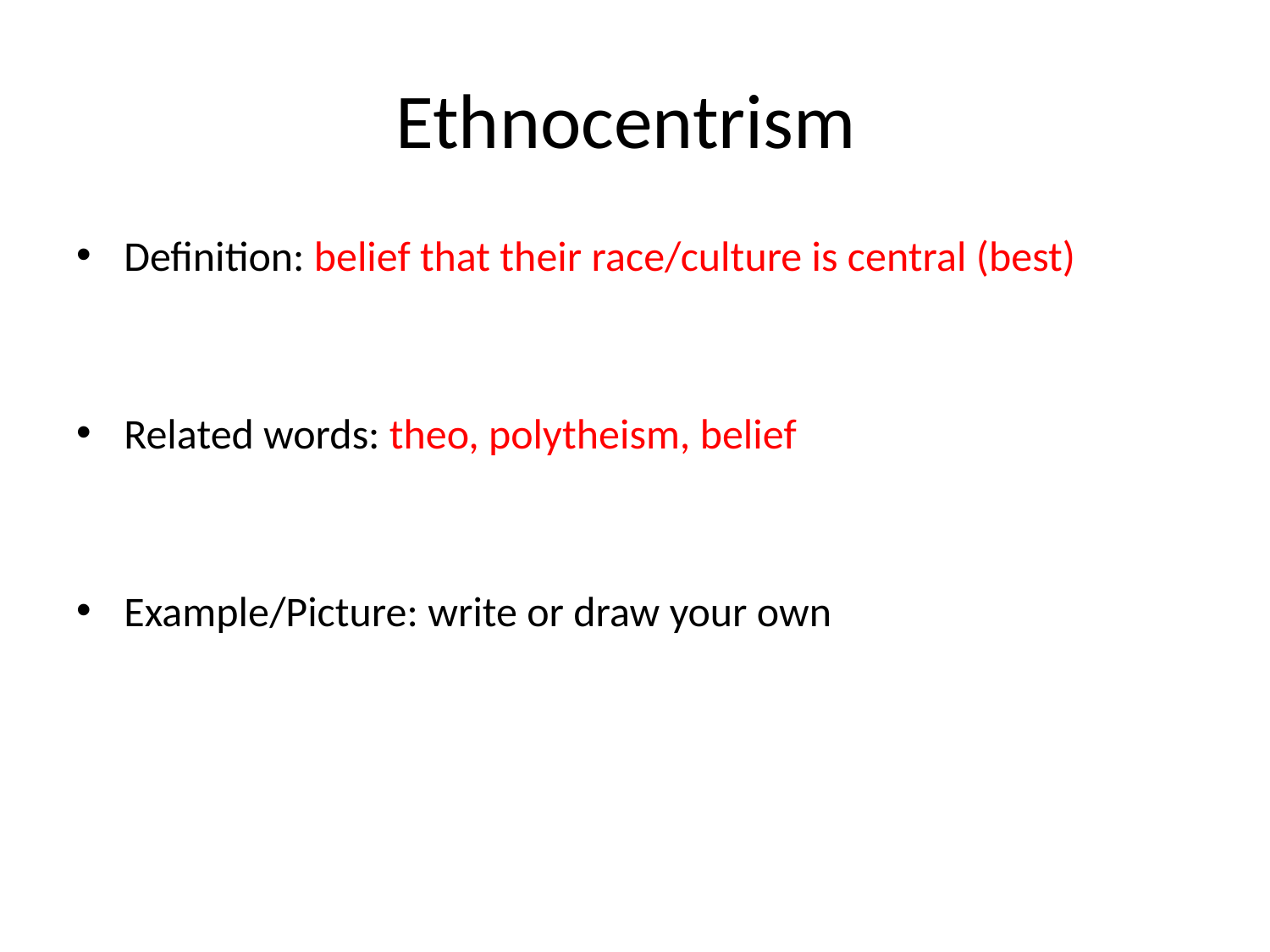

# Ethnocentrism
Definition: belief that their race/culture is central (best)

Related words: theo, polytheism, belief

Example/Picture: write or draw your own